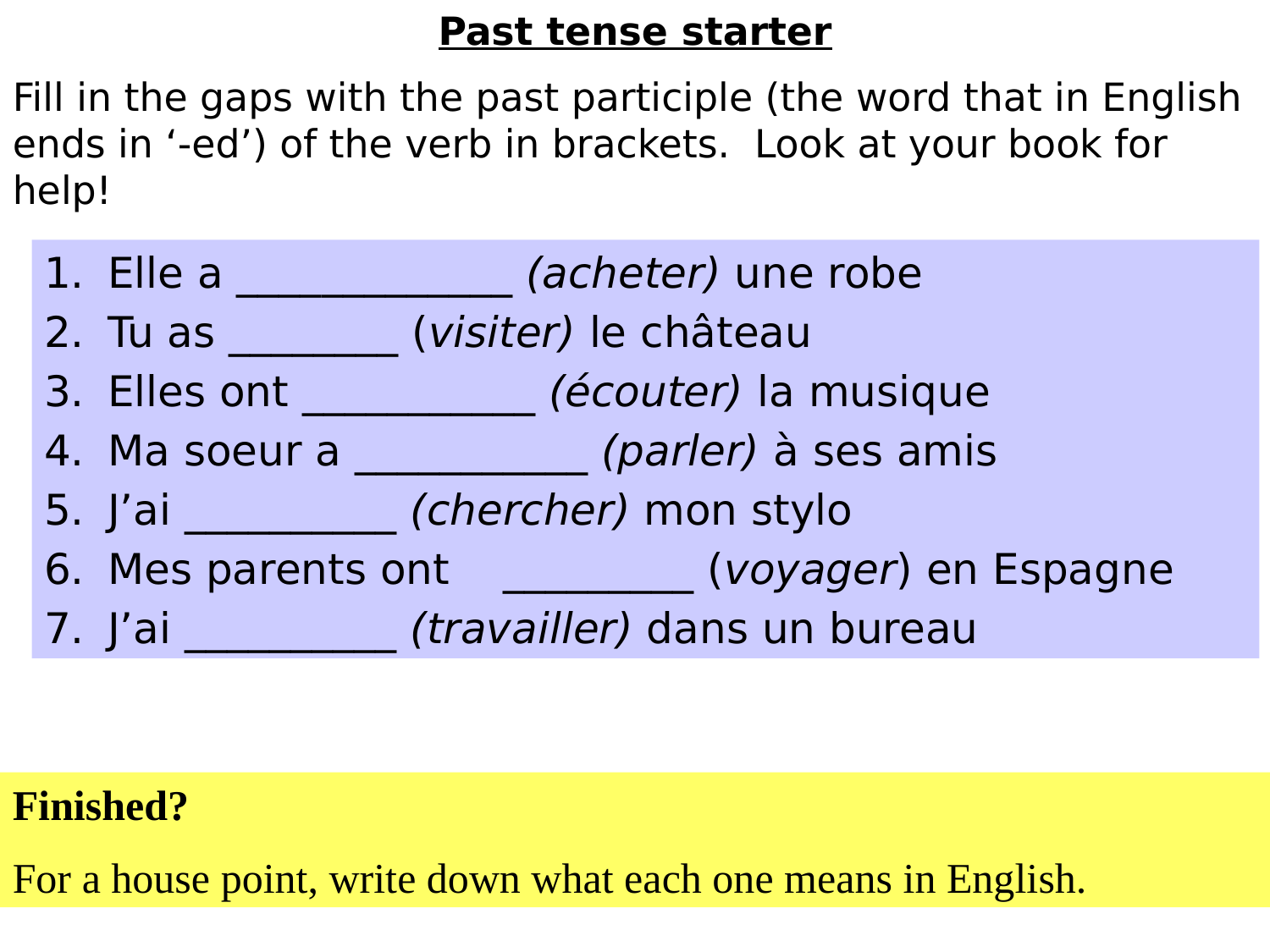

Past tense starter
Fill in the gaps with the past participle (the word that in English ends in ‘-ed’) of the verb in brackets.  Look at your book for help!
Elle a _____________ (acheter) une robe
Tu as ________ (visiter) le château
Elles ont ___________ (écouter) la musique
Ma soeur a ___________ (parler) à ses amis
J’ai __________ (chercher) mon stylo
Mes parents ont    _________ (voyager) en Espagne
J’ai __________ (travailler) dans un bureau
Finished?
For a house point, write down what each one means in English.